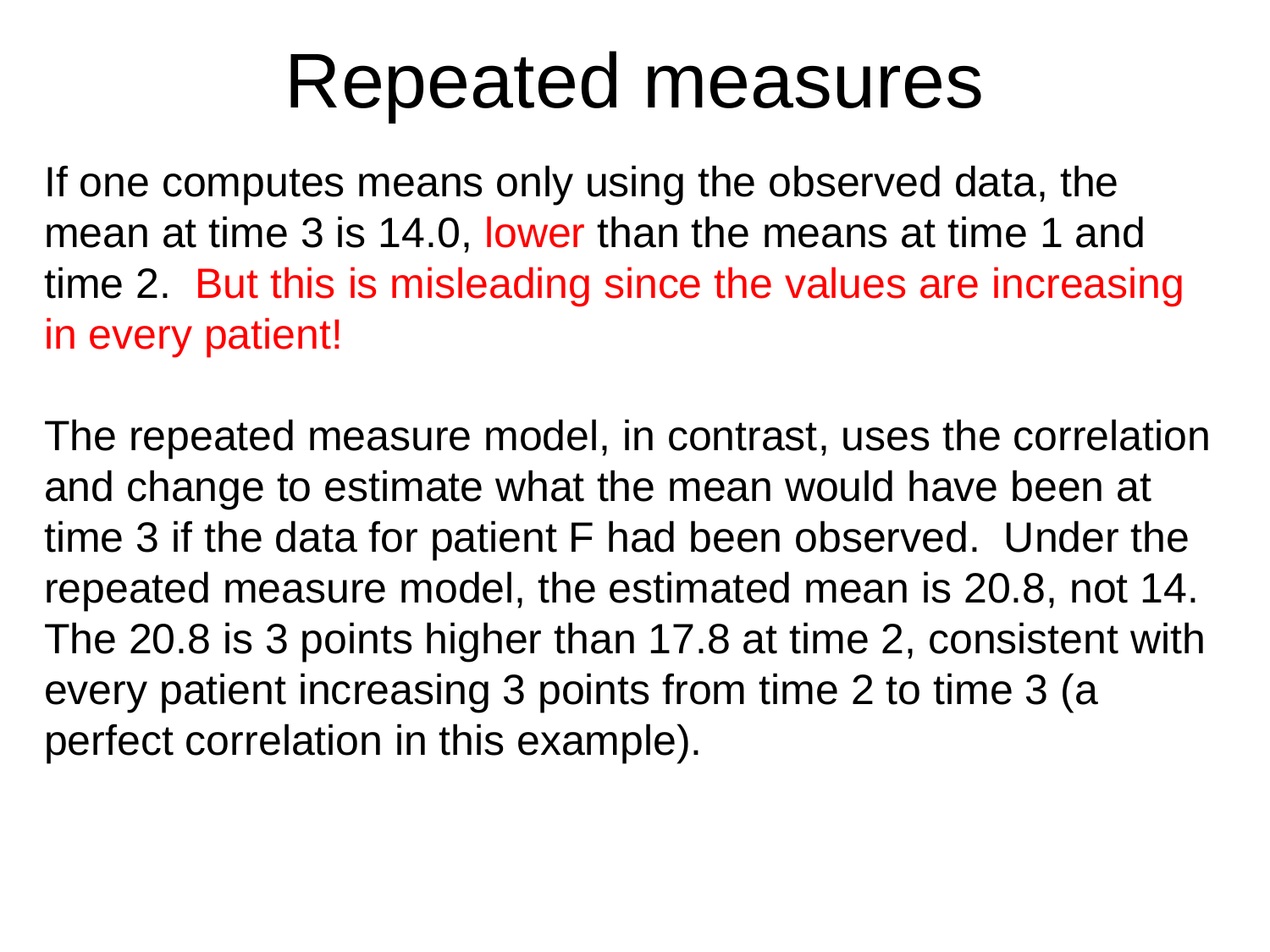

# Repeated measures
If one computes means only using the observed data, the mean at time 3 is 14.0, lower than the means at time 1 and time 2.  But this is misleading since the values are increasing in every patient!

The repeated measure model, in contrast, uses the correlation and change to estimate what the mean would have been at time 3 if the data for patient F had been observed.  Under the repeated measure model, the estimated mean is 20.8, not 14.  The 20.8 is 3 points higher than 17.8 at time 2, consistent with every patient increasing 3 points from time 2 to time 3 (a perfect correlation in this example).